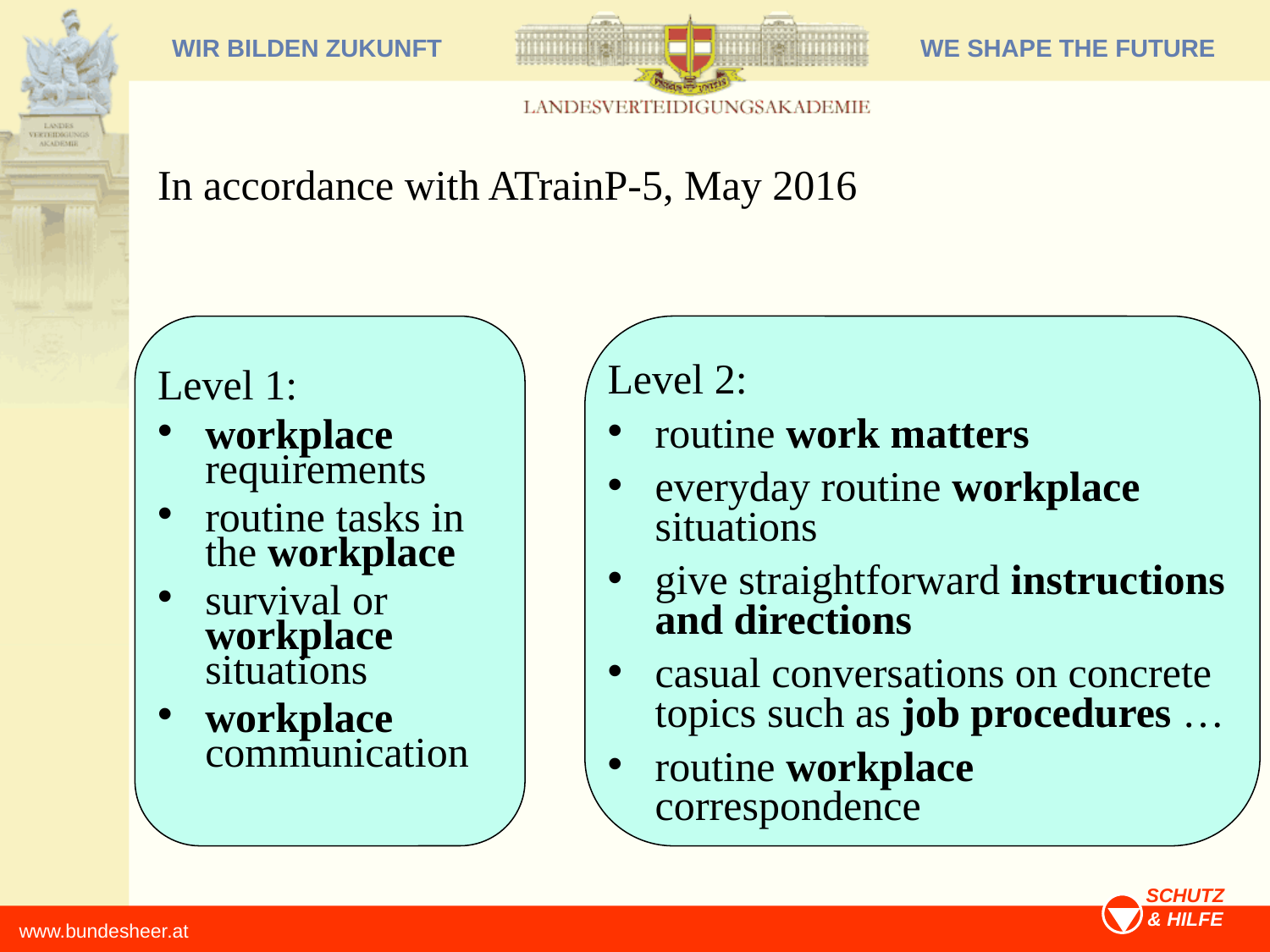

In accordance with ATrainP-5, May 2016

Level 2:
routine work matters
everyday routine workplace situations
give straightforward instructions and directions
casual conversations on concrete topics such as job procedures …
routine workplace correspondence

Level 1:
workplace requirements
routine tasks in the workplace
survival or workplace situations
workplace communication